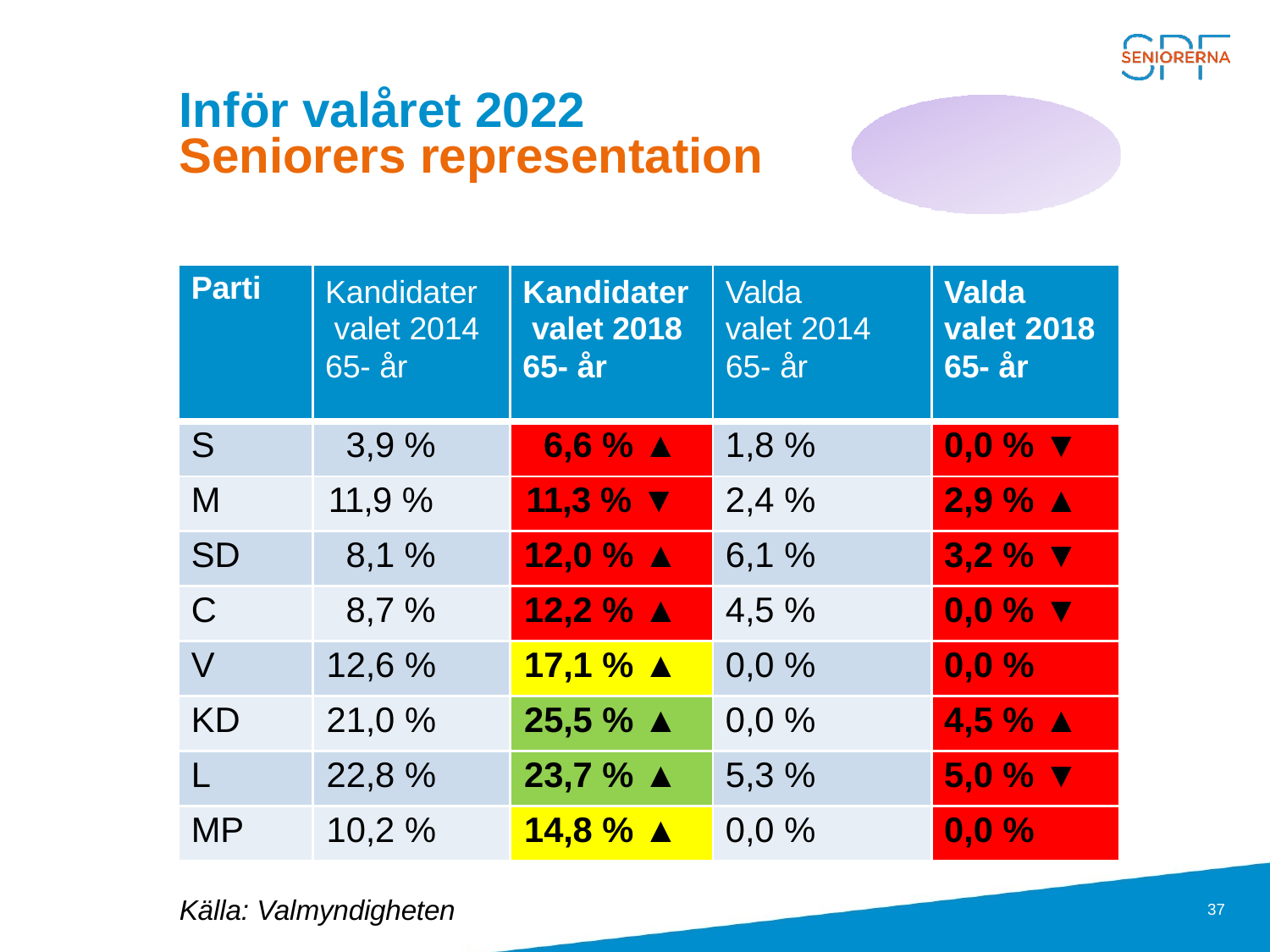

# Inför valåret 2022  Seniorers representation

| Parti | Kandidater valet 2014 65- år | Kandidater valet 2018 65- år | Valda valet 2014 65- år | Valda valet 2018 65- år |
| --- | --- | --- | --- | --- |
| S | 3,9 % | 6,6 % ▲ | 1,8 % | 0,0 % ▼ |
| M | 11,9 % | 11,3 % ▼ | 2,4 % | 2,9 % ▲ |
| SD | 8,1 % | 12,0 % ▲ | 6,1 % | 3,2 % ▼ |
| C | 8,7 % | 12,2 % ▲ | 4,5 % | 0,0 % ▼ |
| V | 12,6 % | 17,1 % ▲ | 0,0 % | 0,0 % |
| KD | 21,0 % | 25,5 % ▲ | 0,0 % | 4,5 % ▲ |
| L | 22,8 % | 23,7 % ▲ | 5,3 % | 5,0 % ▼ |
| MP | 10,2 % | 14,8 % ▲ | 0,0 % | 0,0 % |

Källa: Valmyndigheten
37